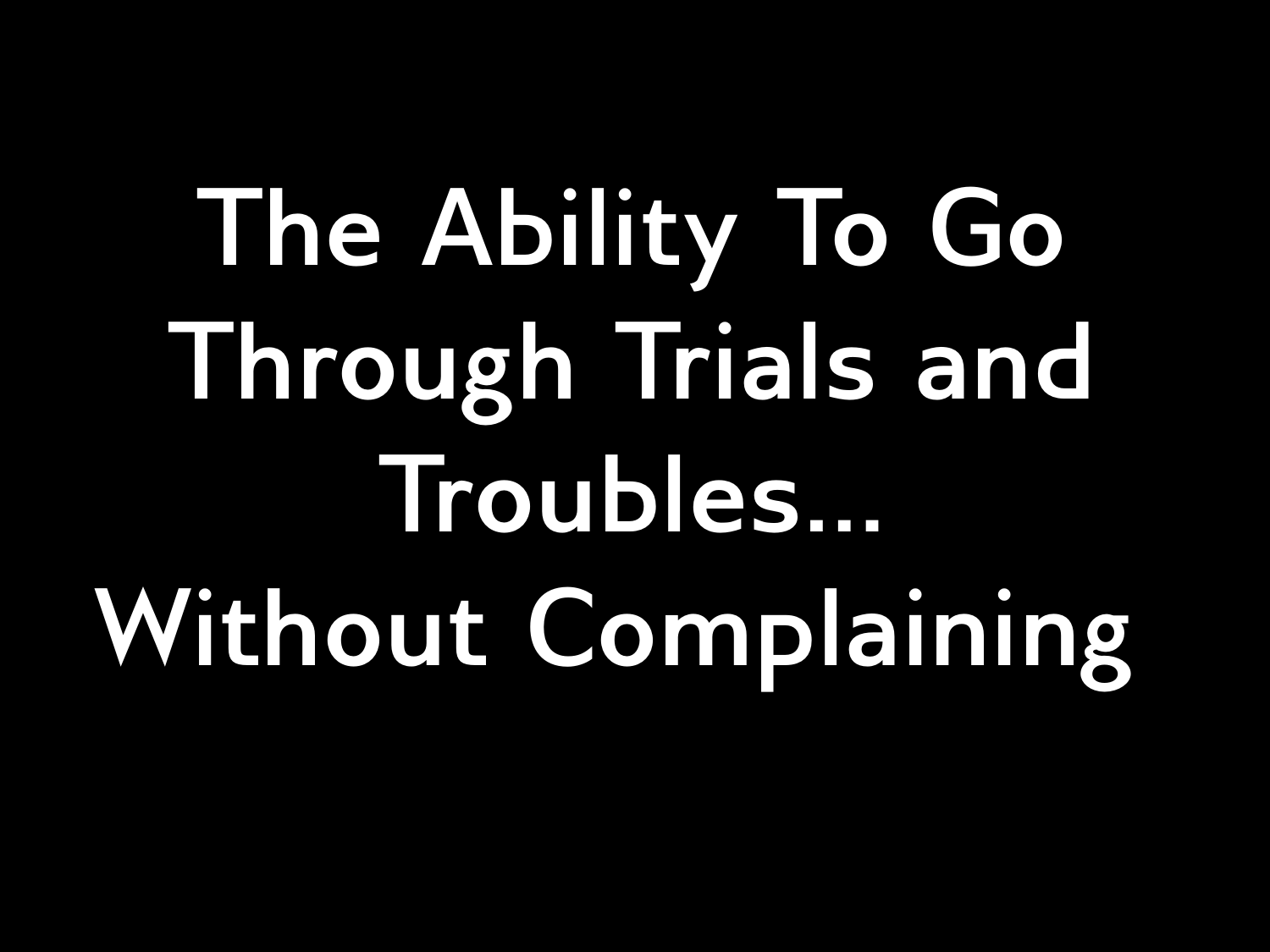

# The Ability To Go Through Trials and Troubles… Without Complaining